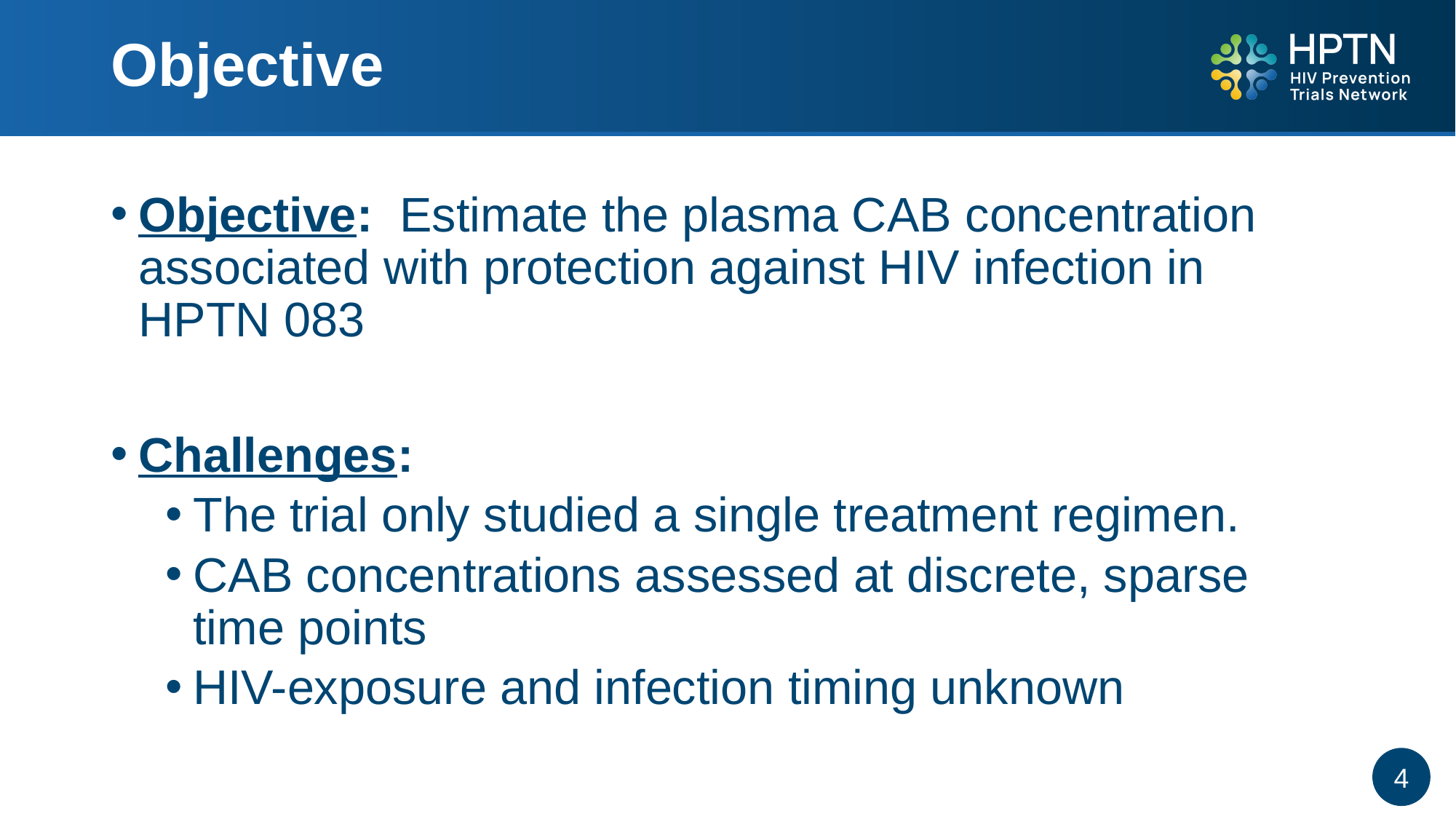

# Objective
Objective:  Estimate the plasma CAB concentration associated with protection against HIV infection in HPTN 083

Challenges:
The trial only studied a single treatment regimen.
CAB concentrations assessed at discrete, sparse time points
HIV-exposure and infection timing unknown